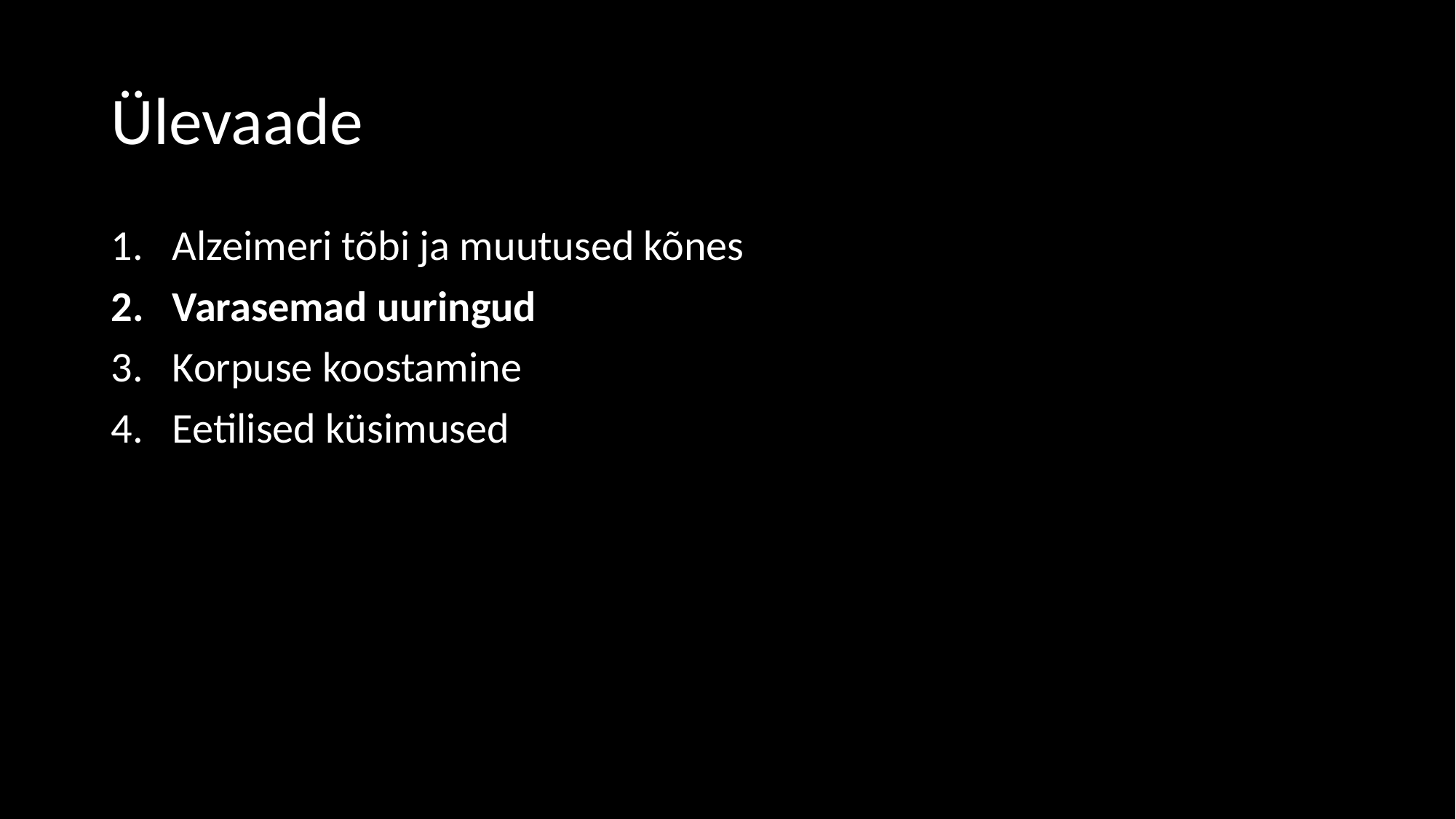

# Ülevaade
Alzeimeri tõbi ja muutused kõnes
Varasemad uuringud
Korpuse koostamine
Eetilised küsimused